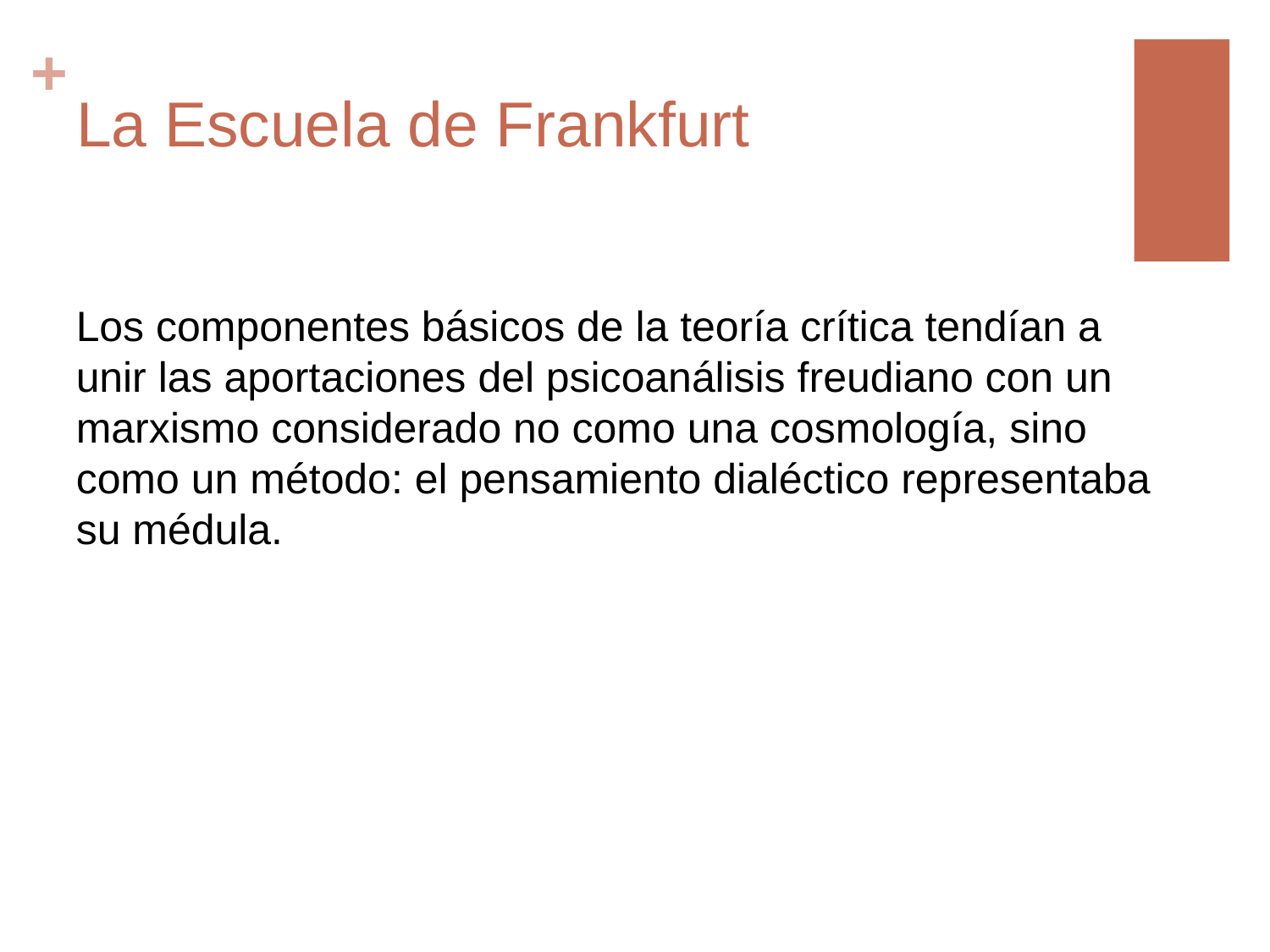

# La Escuela de Frankfurt
Los componentes básicos de la teoría crítica tendían a unir las aportaciones del psicoanálisis freudiano con un marxismo considerado no como una cosmología, sino como un método: el pensamiento dialéctico representaba su médula.